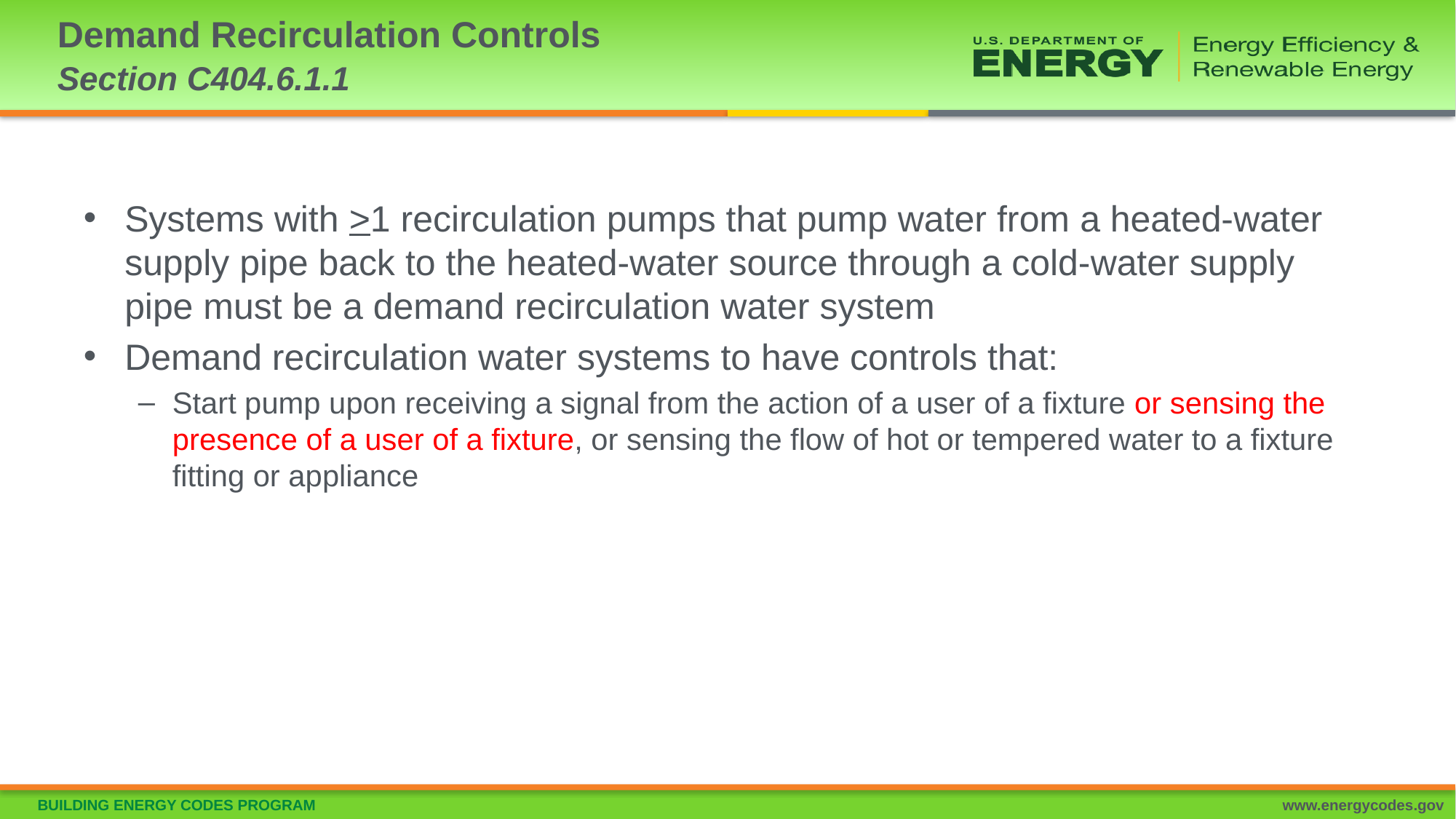

# Demand Recirculation Controls Section C404.6.1.1
Systems with >1 recirculation pumps that pump water from a heated-water supply pipe back to the heated-water source through a cold-water supply pipe must be a demand recirculation water system
Demand recirculation water systems to have controls that:
Start pump upon receiving a signal from the action of a user of a fixture or sensing the presence of a user of a fixture, or sensing the flow of hot or tempered water to a fixture fitting or appliance